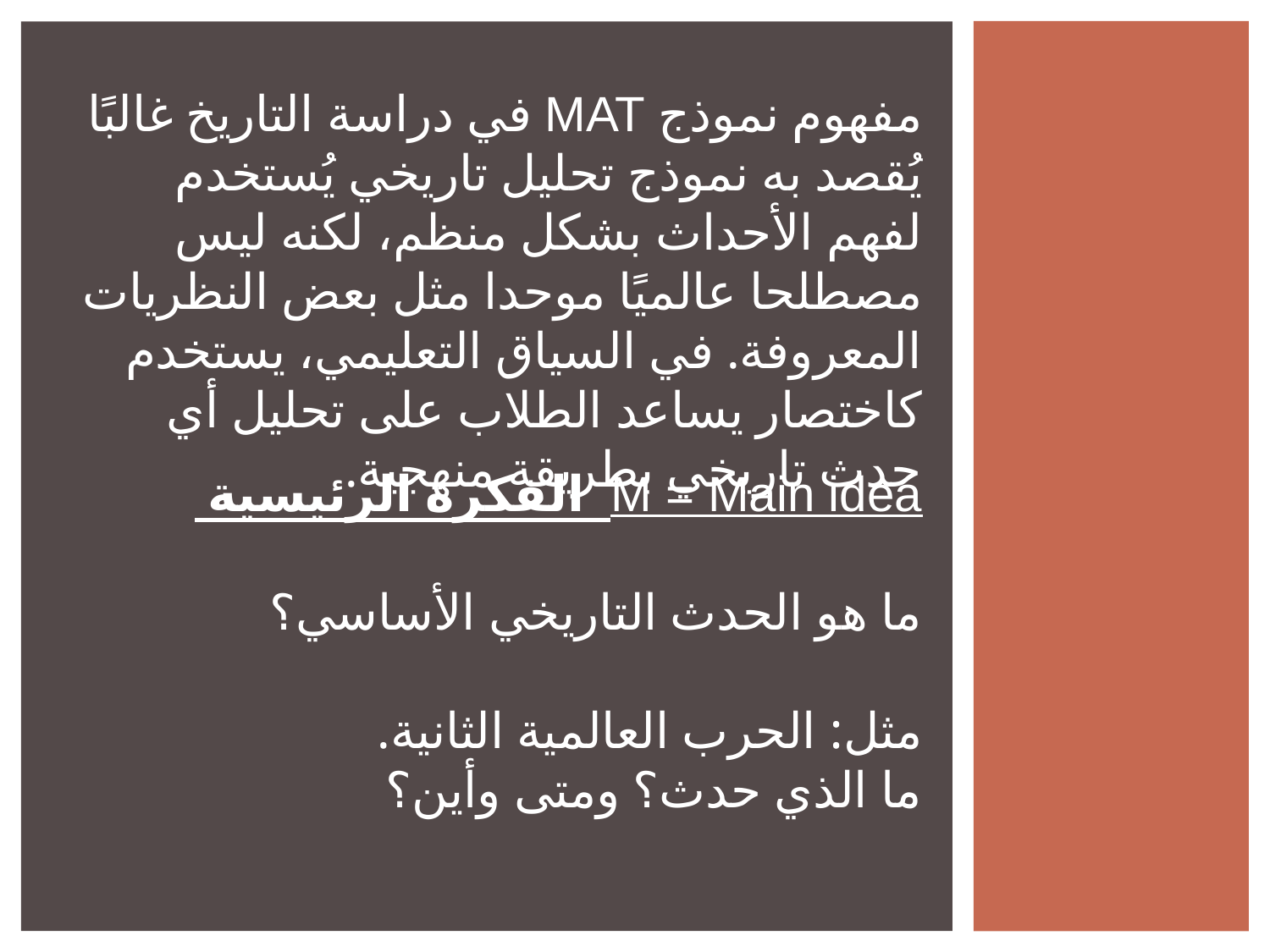

مفهوم نموذج MAT في دراسة التاريخ غالبًا يُقصد به نموذج تحلیل تاريخي يُستخدم لفهم الأحداث بشكل منظم، لكنه ليس مصطلحا عالميًا موحدا مثل بعض النظريات المعروفة. في السياق التعليمي، يستخدم كاختصار يساعد الطلاب على تحليل أي حدث تاريخي بطريقة منهجية.

M = Main idea  الفكرة الرئيسية

ما هو الحدث التاريخي الأساسي؟

مثل: الحرب العالمية الثانية.
ما الذي حدث؟ ومتى وأين؟